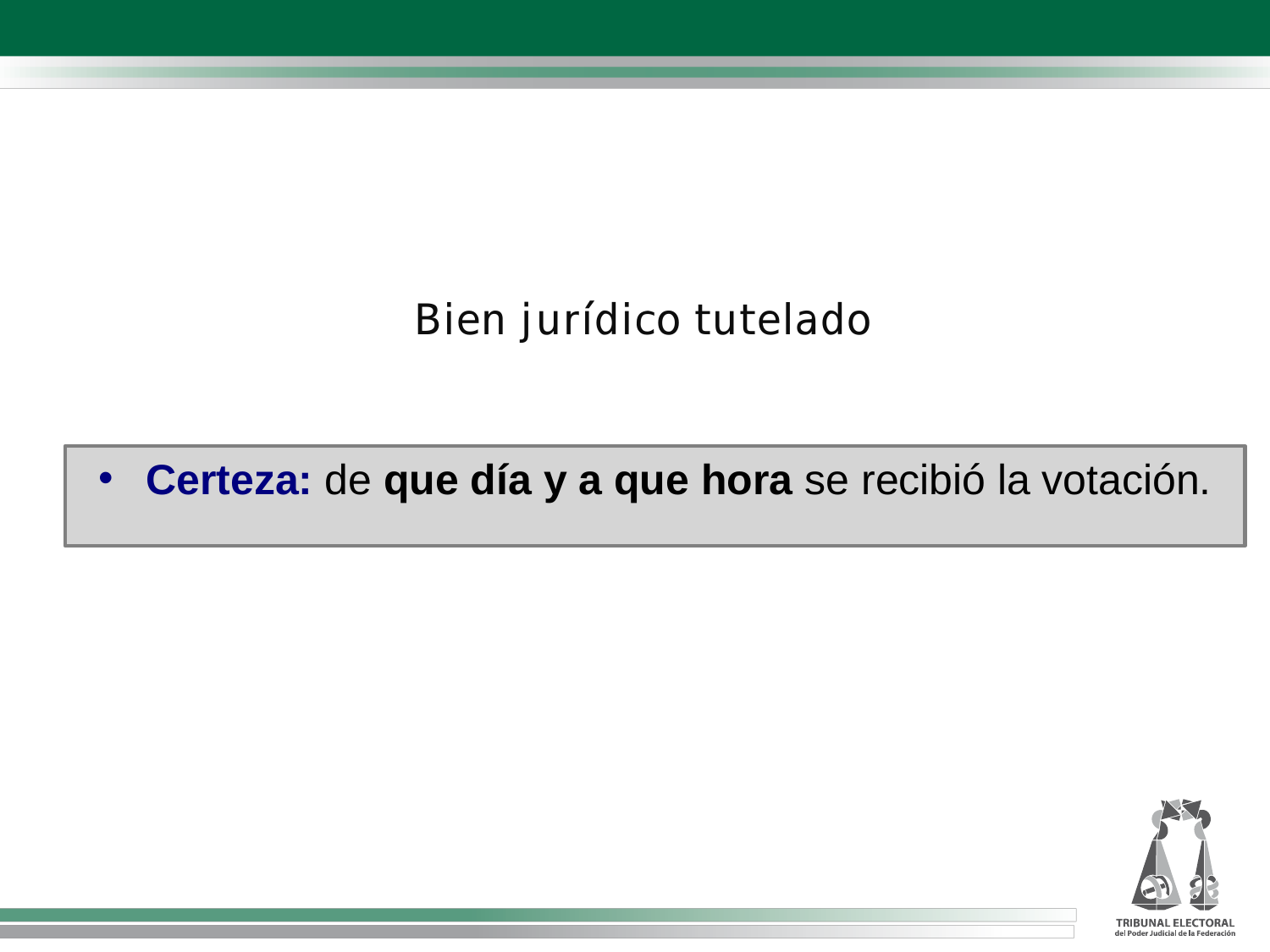

# Bien jurídico tutelado
Certeza: de que día y a que hora se recibió la votación.